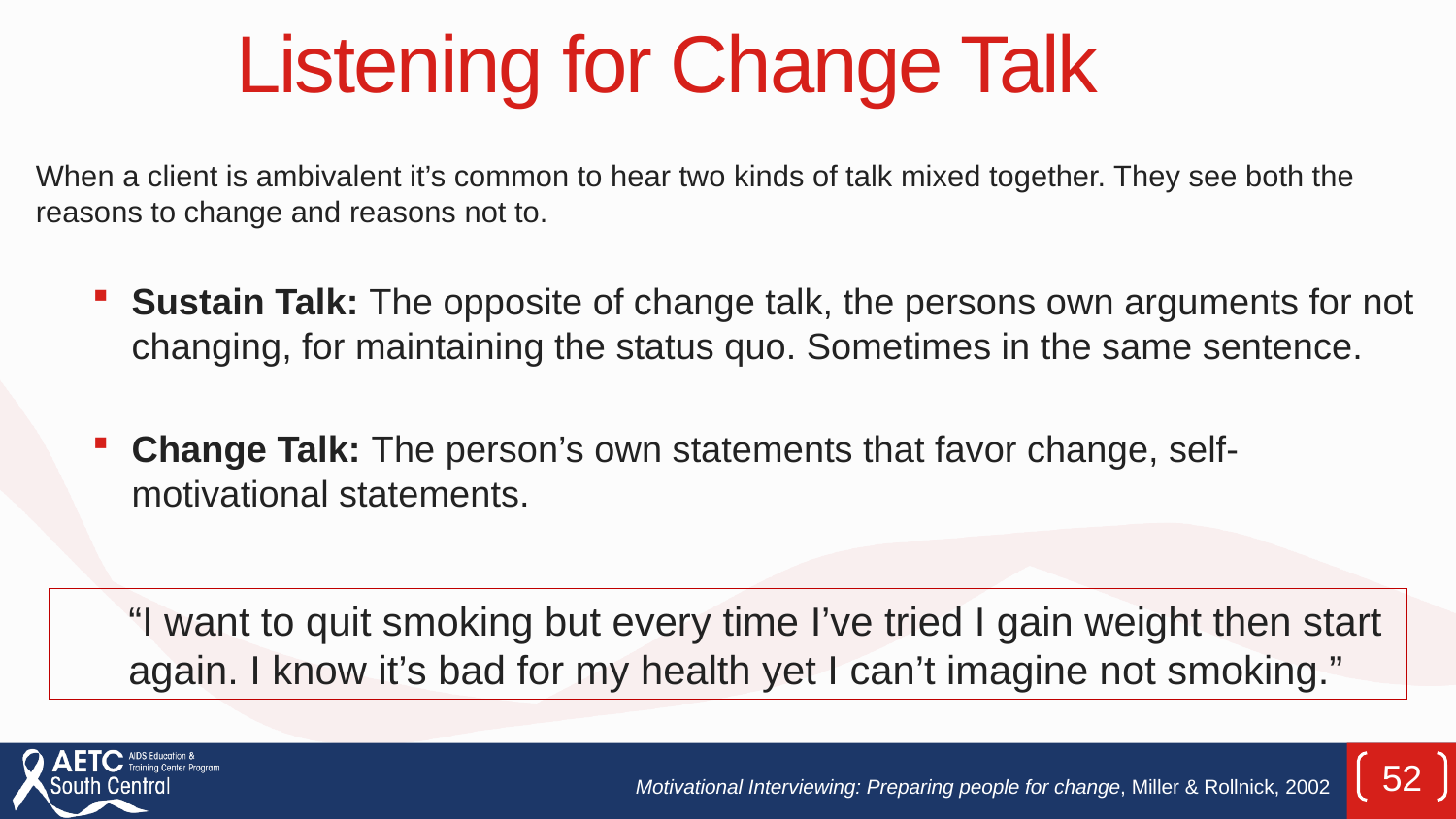

# Listening for Change Talk
When a client is ambivalent it’s common to hear two kinds of talk mixed together. They see both the reasons to change and reasons not to.

Sustain Talk: The opposite of change talk, the persons own arguments for not changing, for maintaining the status quo. Sometimes in the same sentence.

Change Talk: The person’s own statements that favor change, self-motivational statements.

“I want to quit smoking but every time I’ve tried I gain weight then start again. I know it’s bad for my health yet I can’t imagine not smoking.”
52
Motivational Interviewing: Preparing people for change, Miller & Rollnick, 2002